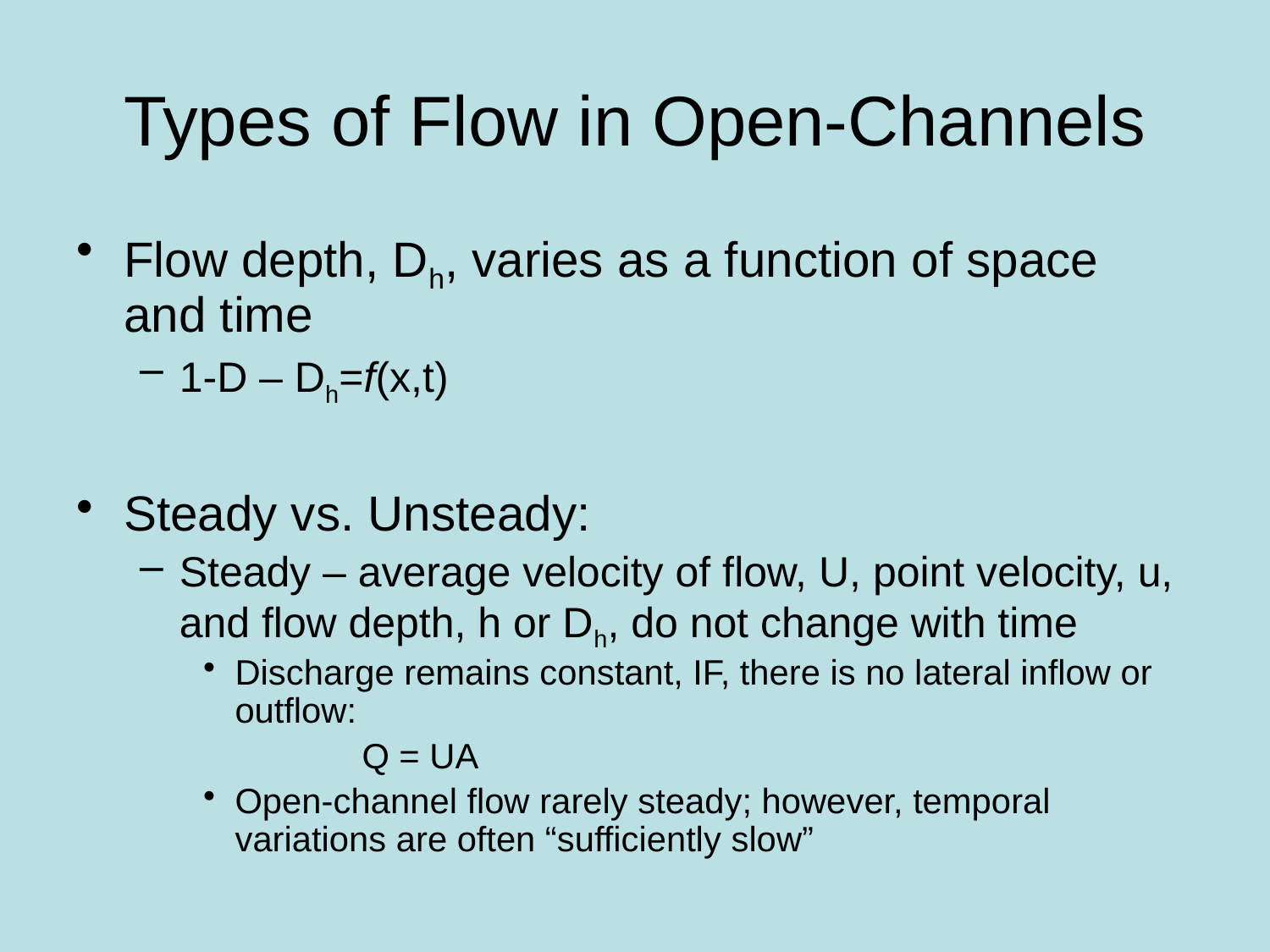

# Types of Flow in Open-Channels
Flow depth, Dh, varies as a function of space and time
1-D – Dh=f(x,t)

Steady vs. Unsteady:
Steady – average velocity of flow, U, point velocity, u, and flow depth, h or Dh, do not change with time
Discharge remains constant, IF, there is no lateral inflow or outflow:
		Q = UA
Open-channel flow rarely steady; however, temporal variations are often “sufficiently slow”